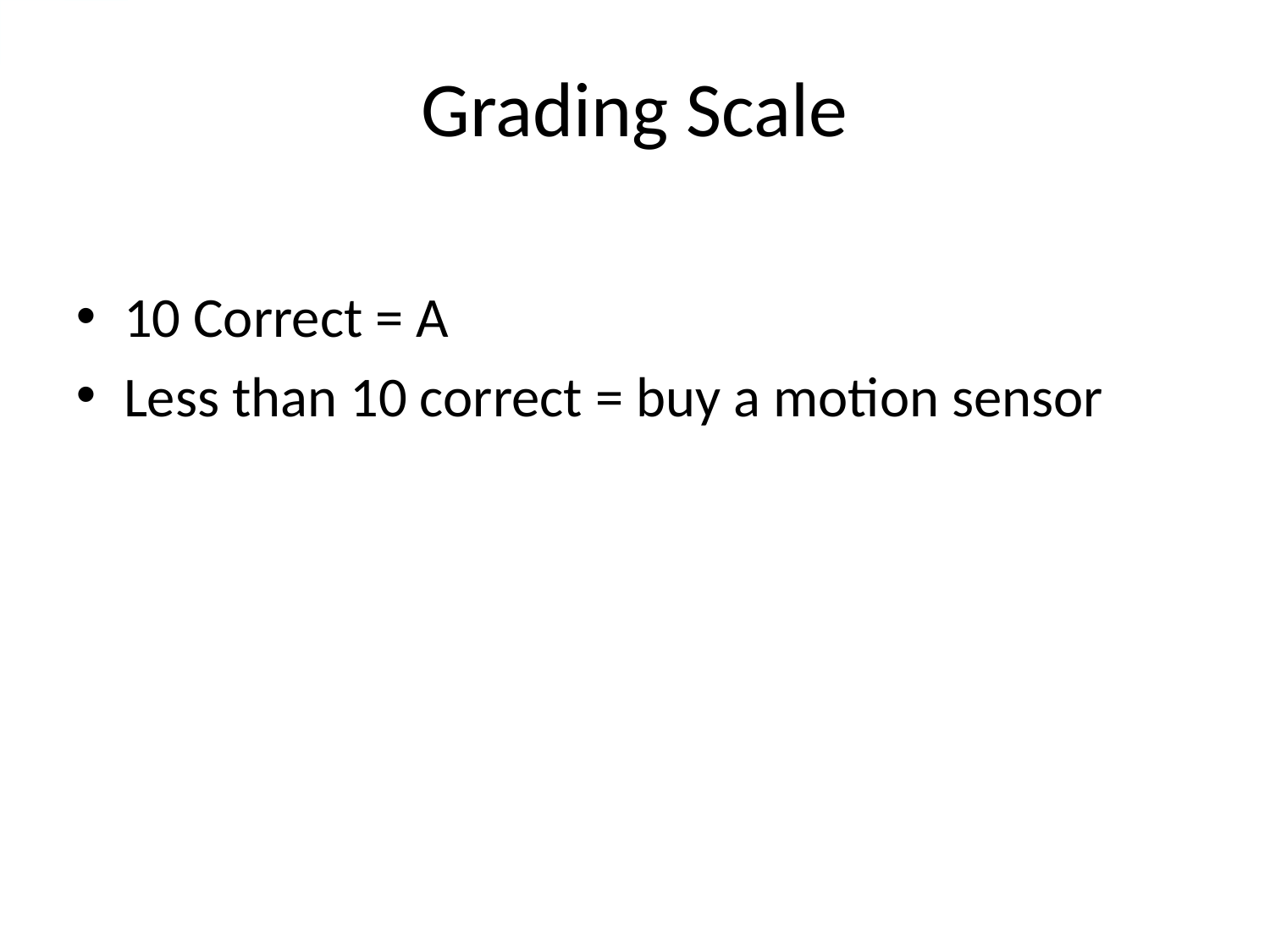

Grading Scale
10 Correct = A
Less than 10 correct = buy a motion sensor